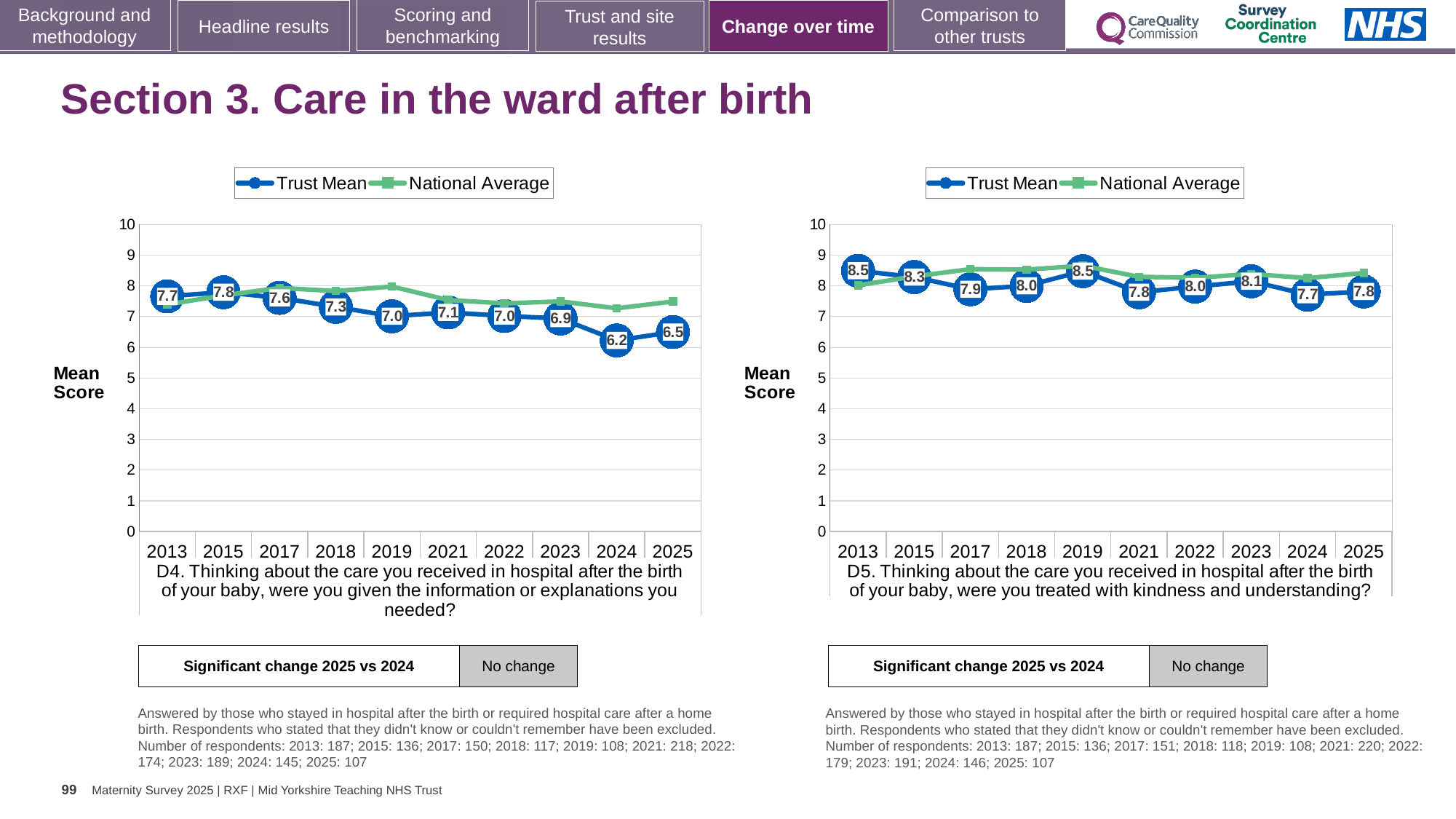

# Section 3. Care in the ward after birth

### Chart

| Category | Trust Mean | National Average |
|---|---|---|
| 2013 | 7.66044564455782 | 7.395336623943967 |
| 2015 | 7.792660188013704 | 7.688730046729283 |
| 2017 | 7.609577100367223 | 7.931023974402986 |
| 2018 | 7.317162485306987 | 7.830630230329167 |
| 2019 | 7.009997416659417 | 7.977494162463488 |
| 2021 | 7.138153785731654 | 7.538090970677204 |
| 2022 | 7.019364693269591 | 7.429446431358746 |
| 2023 | 6.937649598037646 | 7.492865415606356 |
| 2024 | 6.224218934551958 | 7.26913302563135 |
| 2025 | 6.49595764793061 | 7.490281425219523 |

### Chart

| Category | Trust Mean | National Average |
|---|---|---|
| 2013 | 8.490994444648518 | 8.01844043345264 |
| 2015 | 8.286719312054222 | 8.306997876158123 |
| 2017 | 7.889582747759433 | 8.54270554249231 |
| 2018 | 7.999950764483642 | 8.528802498696855 |
| 2019 | 8.478920549336458 | 8.655514194665967 |
| 2021 | 7.792431748341238 | 8.294088741813823 |
| 2022 | 7.976257043053317 | 8.260629494926382 |
| 2023 | 8.149403394308095 | 8.38673312803633 |
| 2024 | 7.712217198898461 | 8.251028564389719 |
| 2025 | 7.816587022251841 | 8.419984171225224 |
| Significant change 2025 vs 2024 | No change |
| --- | --- |
| Significant change 2025 vs 2024 | No change |
| --- | --- |
Answered by those who stayed in hospital after the birth or required hospital care after a home birth. Respondents who stated that they didn't know or couldn't remember have been excluded.
Number of respondents: 2013: 187; 2015: 136; 2017: 150; 2018: 117; 2019: 108; 2021: 218; 2022: 174; 2023: 189; 2024: 145; 2025: 107
Answered by those who stayed in hospital after the birth or required hospital care after a home birth. Respondents who stated that they didn't know or couldn't remember have been excluded.
Number of respondents: 2013: 187; 2015: 136; 2017: 151; 2018: 118; 2019: 108; 2021: 220; 2022: 179; 2023: 191; 2024: 146; 2025: 107
99